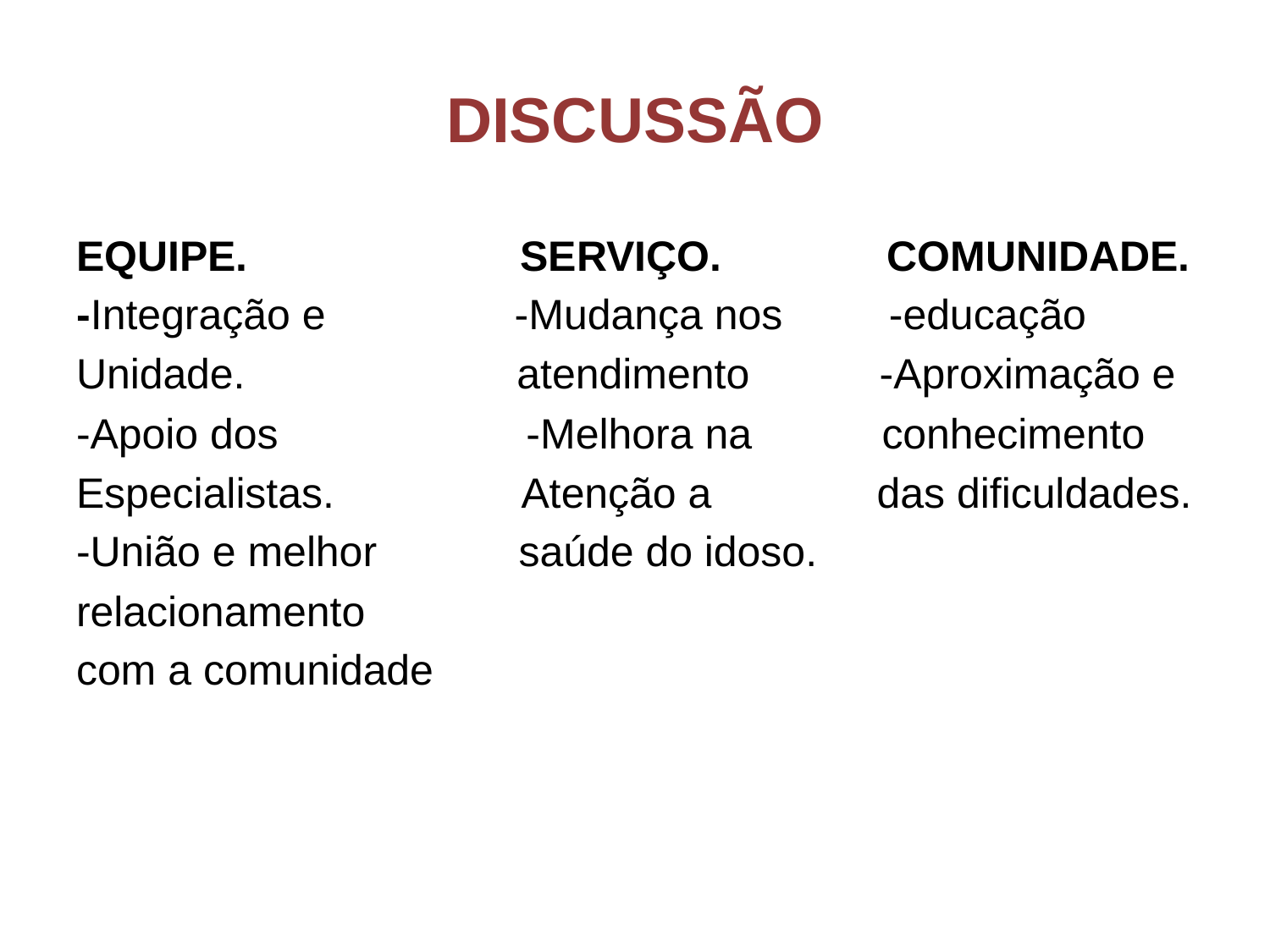

# DISCUSSÃO
EQUIPE.                       SERVIÇO.              COMUNIDADE.
-Integração e                -Mudança nos         -educação
Unidade.                       atendimento           -Aproximação e
-Apoio dos                     -Melhora na           conhecimento
Especialistas.                Atenção a              das dificuldades.
-União e melhor            saúde do idoso.
relacionamento
com a comunidade